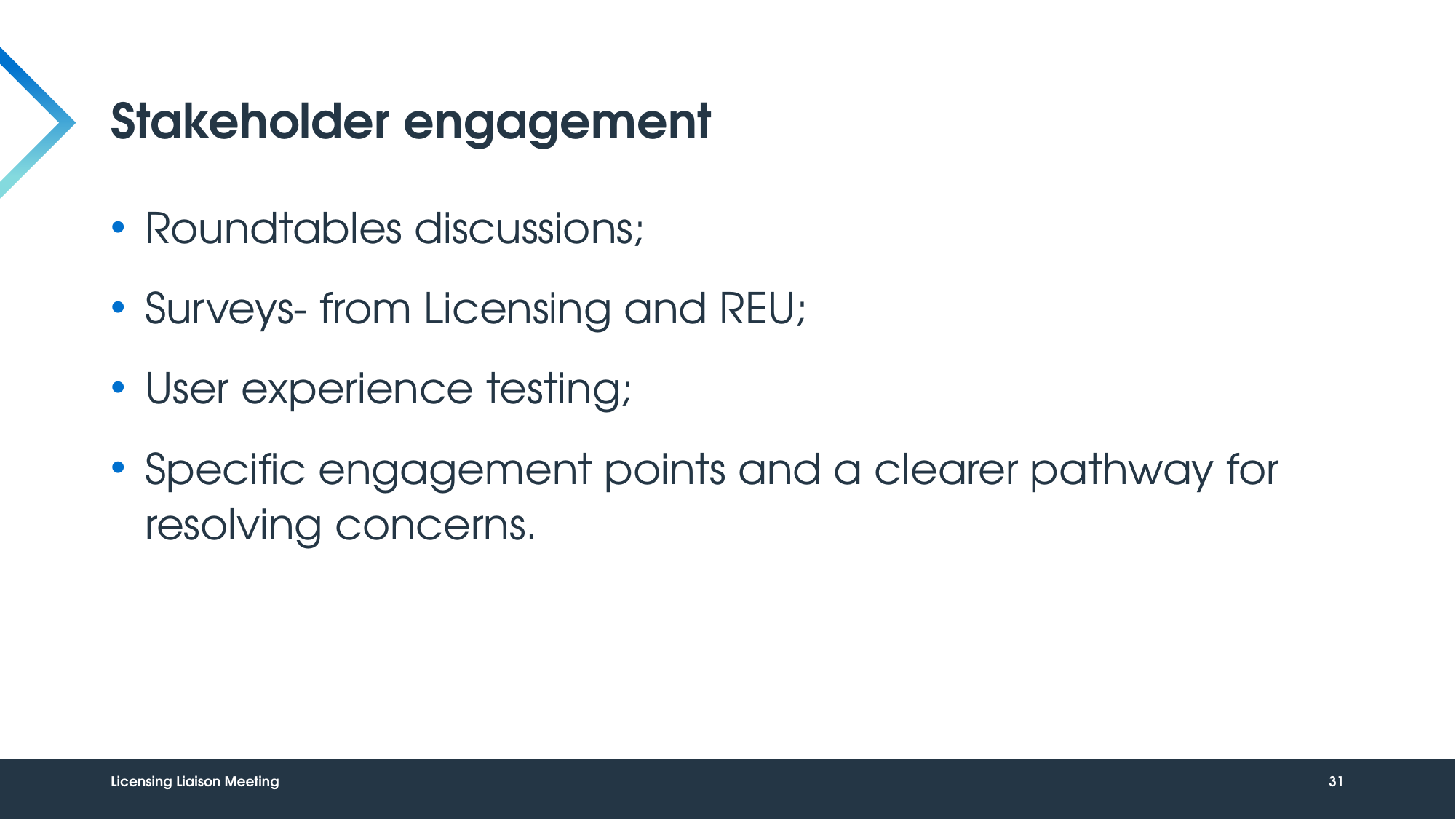

# Stakeholder engagement
Roundtables discussions;
Surveys- from Licensing and REU;
User experience testing;
Specific engagement points and a clearer pathway for resolving concerns.

Licensing Liaison Meeting
31